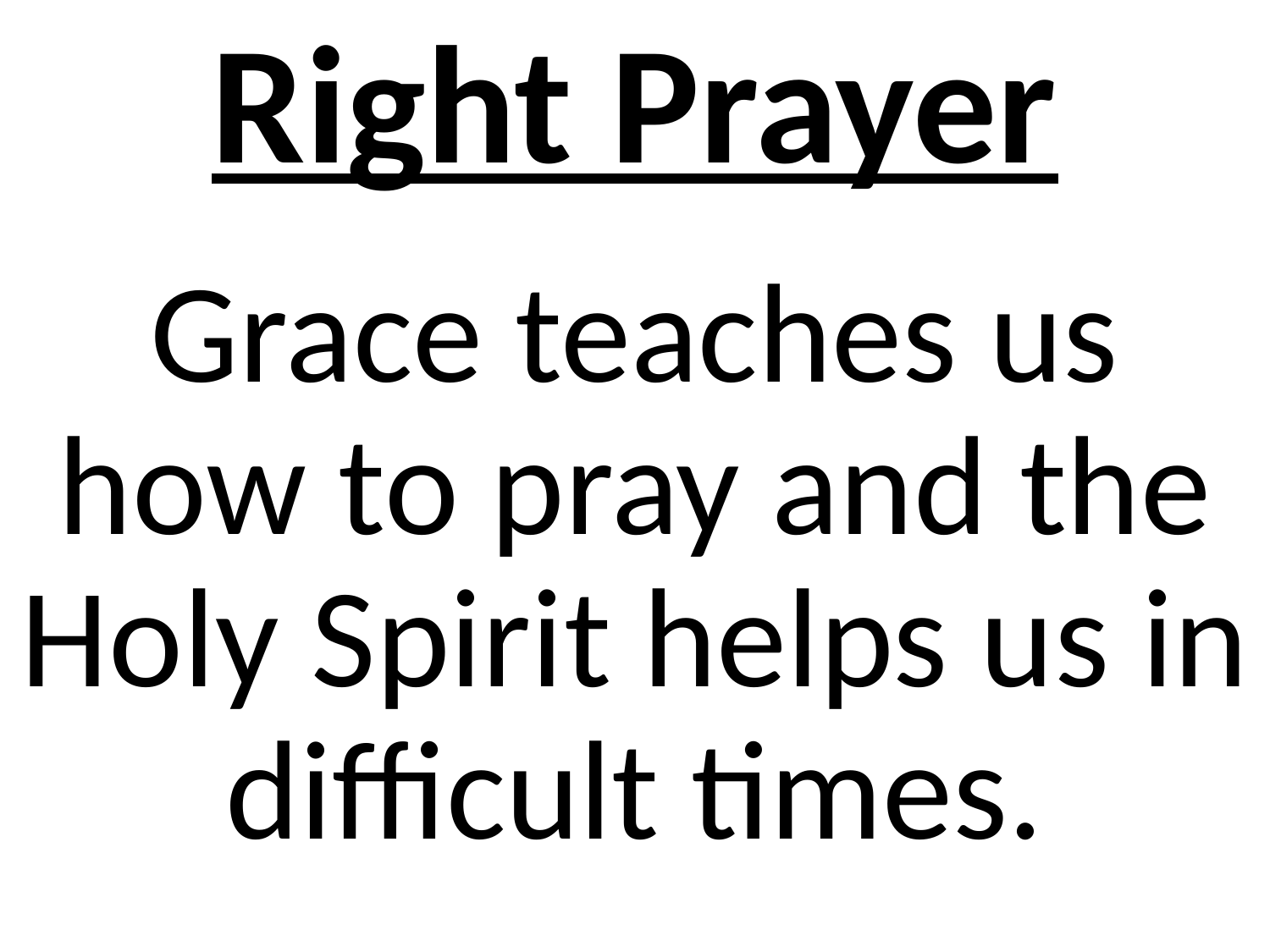

# Right Prayer
Grace teaches us how to pray and the Holy Spirit helps us in difficult times.